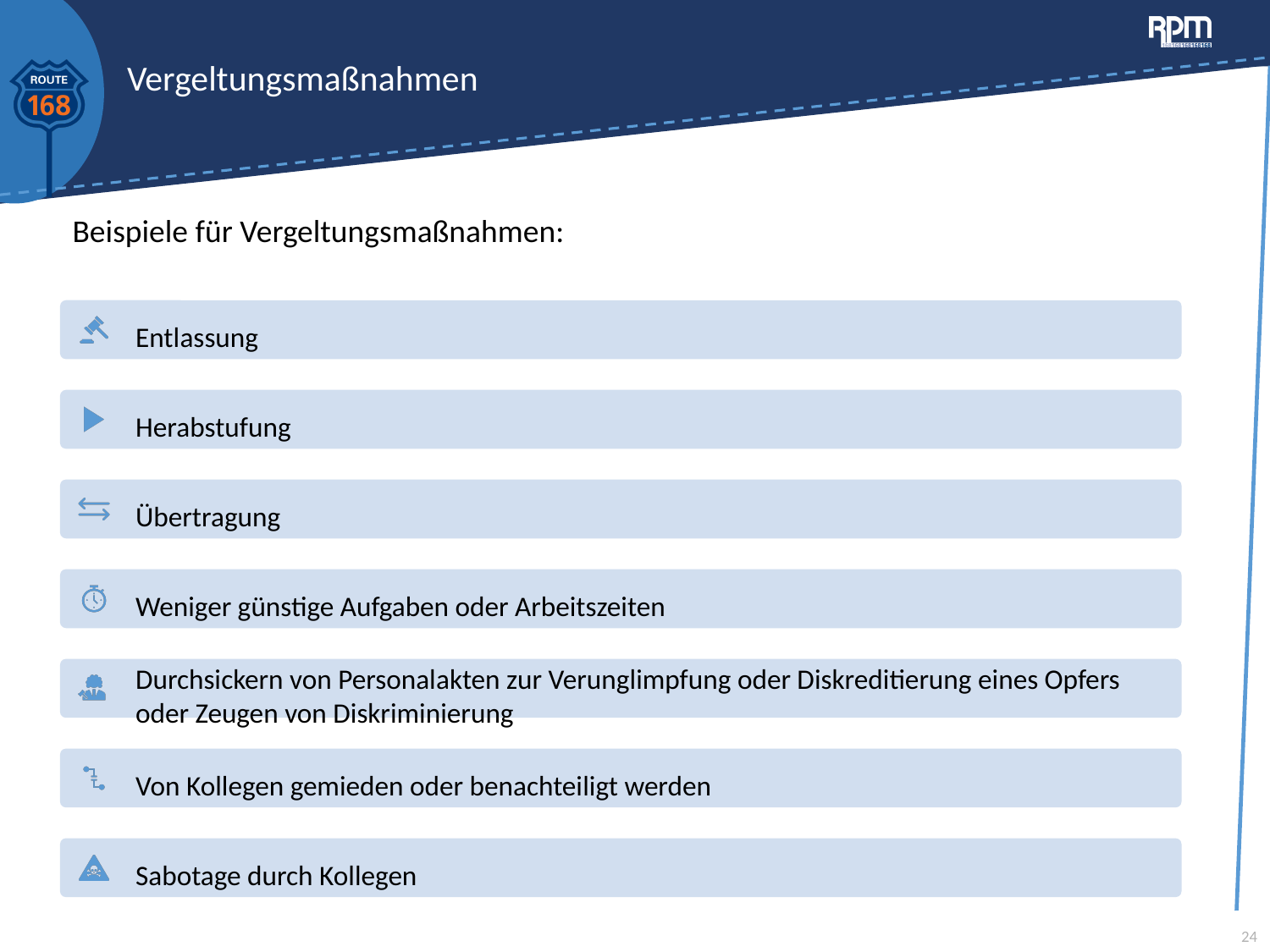

# Vergeltungsmaßnahmen
Beispiele für Vergeltungsmaßnahmen:
Entlassung
Herabstufung
Übertragung
Weniger günstige Aufgaben oder Arbeitszeiten
Durchsickern von Personalakten zur Verunglimpfung oder Diskreditierung eines Opfers oder Zeugen von Diskriminierung
Von Kollegen gemieden oder benachteiligt werden
Sabotage durch Kollegen
24